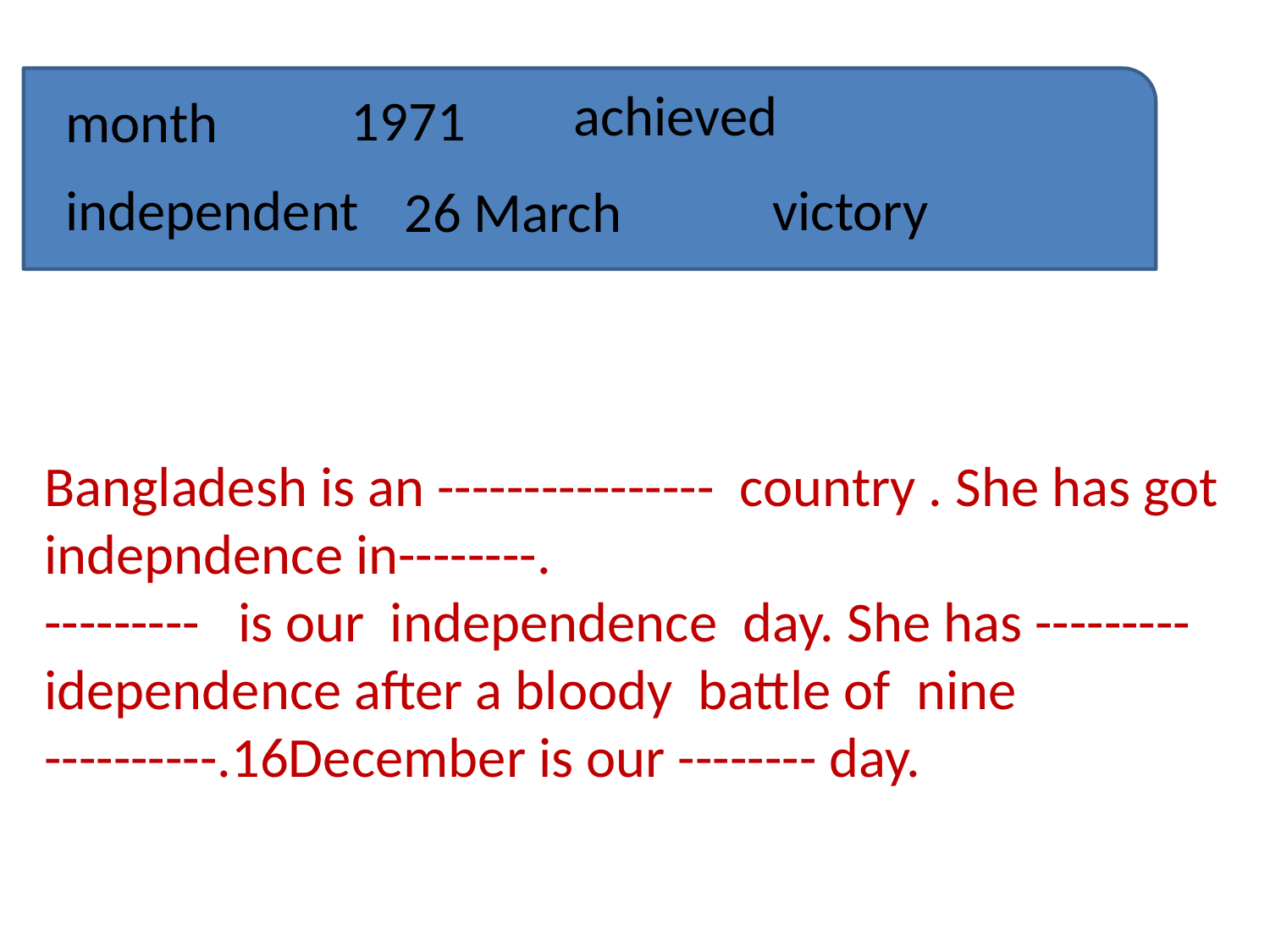

achieved
1971
month
victory
independent
26 March
Bangladesh is an ----------------  country . She has got  indepndence in--------.
---------   is our  independence  day. She has ---------idependence after a bloody  battle of  nine ----------.16December is our -------- day.